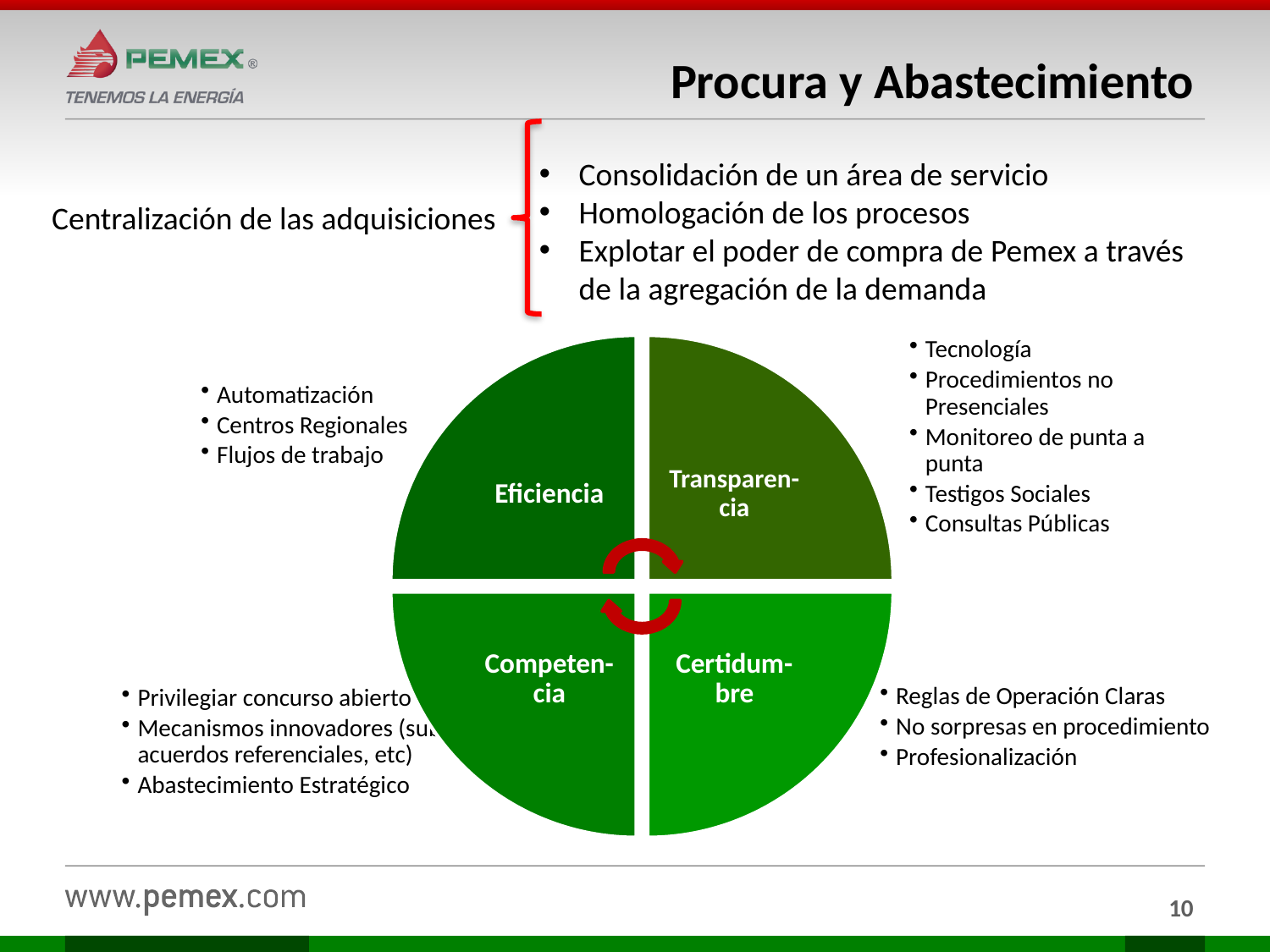

Procura y Abastecimiento

Consolidación de un área de servicio
Homologación de los procesos
Explotar el poder de compra de Pemex a través de la agregación de la demanda
Centralización de las adquisiciones
Reglas de Operación Claras
No sorpresas en procedimiento
Profesionalización
Privilegiar concurso abierto
Mecanismos innovadores (subastas, acuerdos referenciales, etc)
Abastecimiento Estratégico
Tecnología
Procedimientos no Presenciales
Monitoreo de punta a punta
Testigos Sociales
Consultas Públicas
Automatización
Centros Regionales
Flujos de trabajo
Eficiencia
Transparen-cia
Certidum-bre
Competen-cia
10